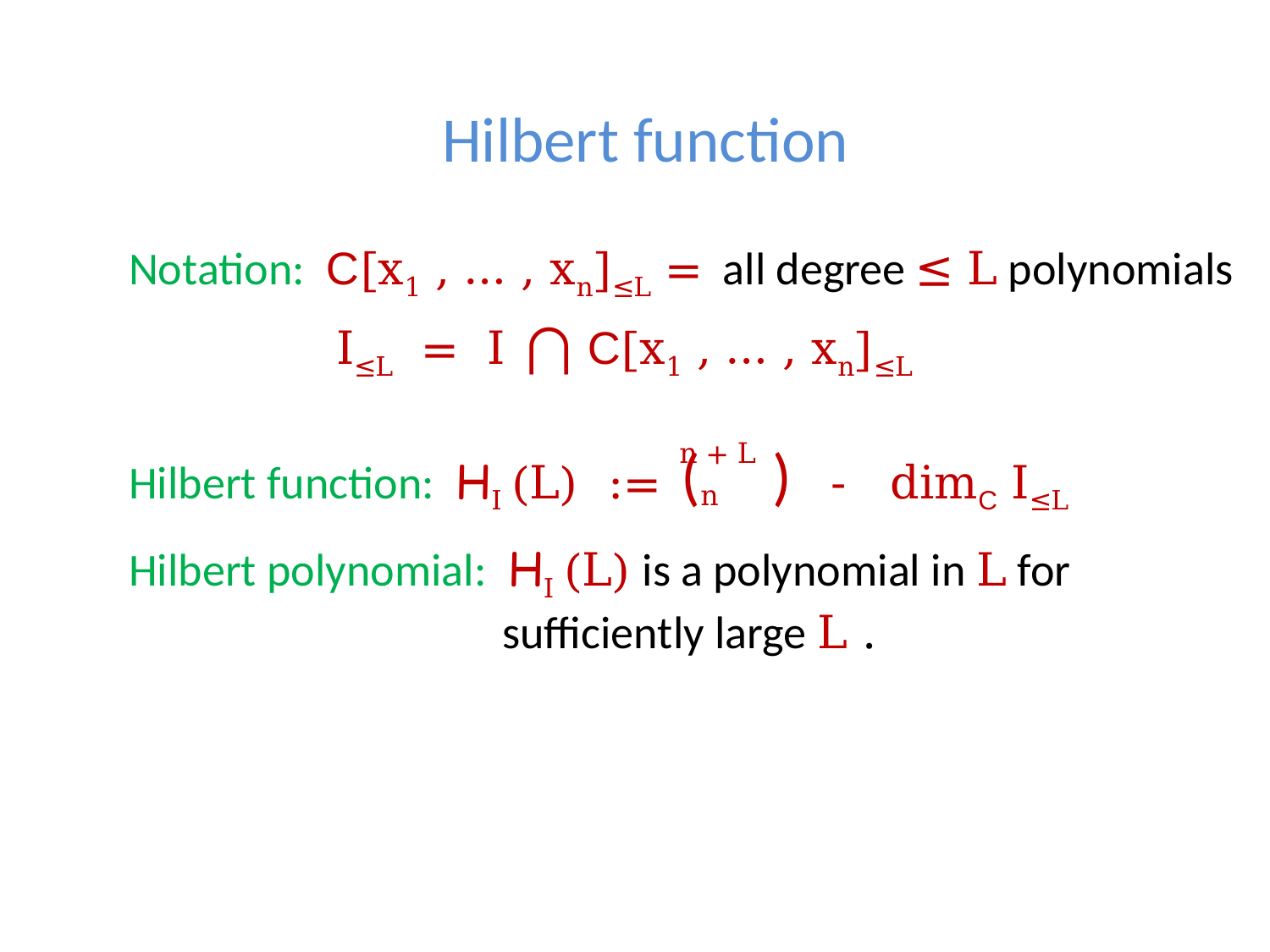

# Hilbert function
Notation:  C[x1 , … , xn]≤L =  all degree ≤ L polynomials

                    I≤L  =  I  ⋂ C[x1 , … , xn]≤L
Hilbert function:  HI (L)  :=  (     )   -   dimC I≤L
n + L
n
Hilbert polynomial:  HI (L) is a polynomial in L for
                                    sufficiently large L .